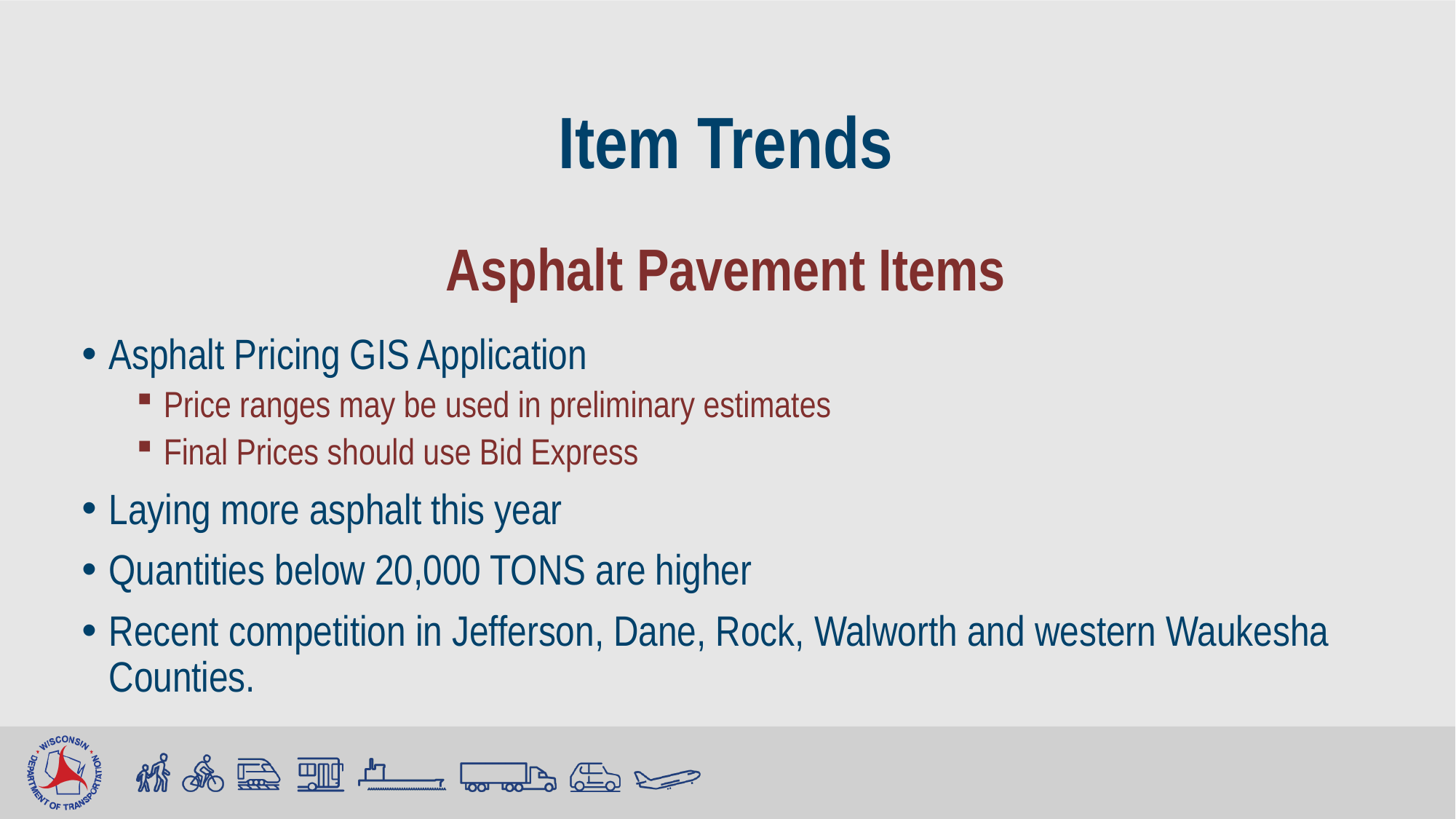

# Item Trends
Asphalt Pavement Items
Asphalt Pricing GIS Application
Price ranges may be used in preliminary estimates
Final Prices should use Bid Express
Laying more asphalt this year
Quantities below 20,000 TONS are higher
Recent competition in Jefferson, Dane, Rock, Walworth and western Waukesha Counties.